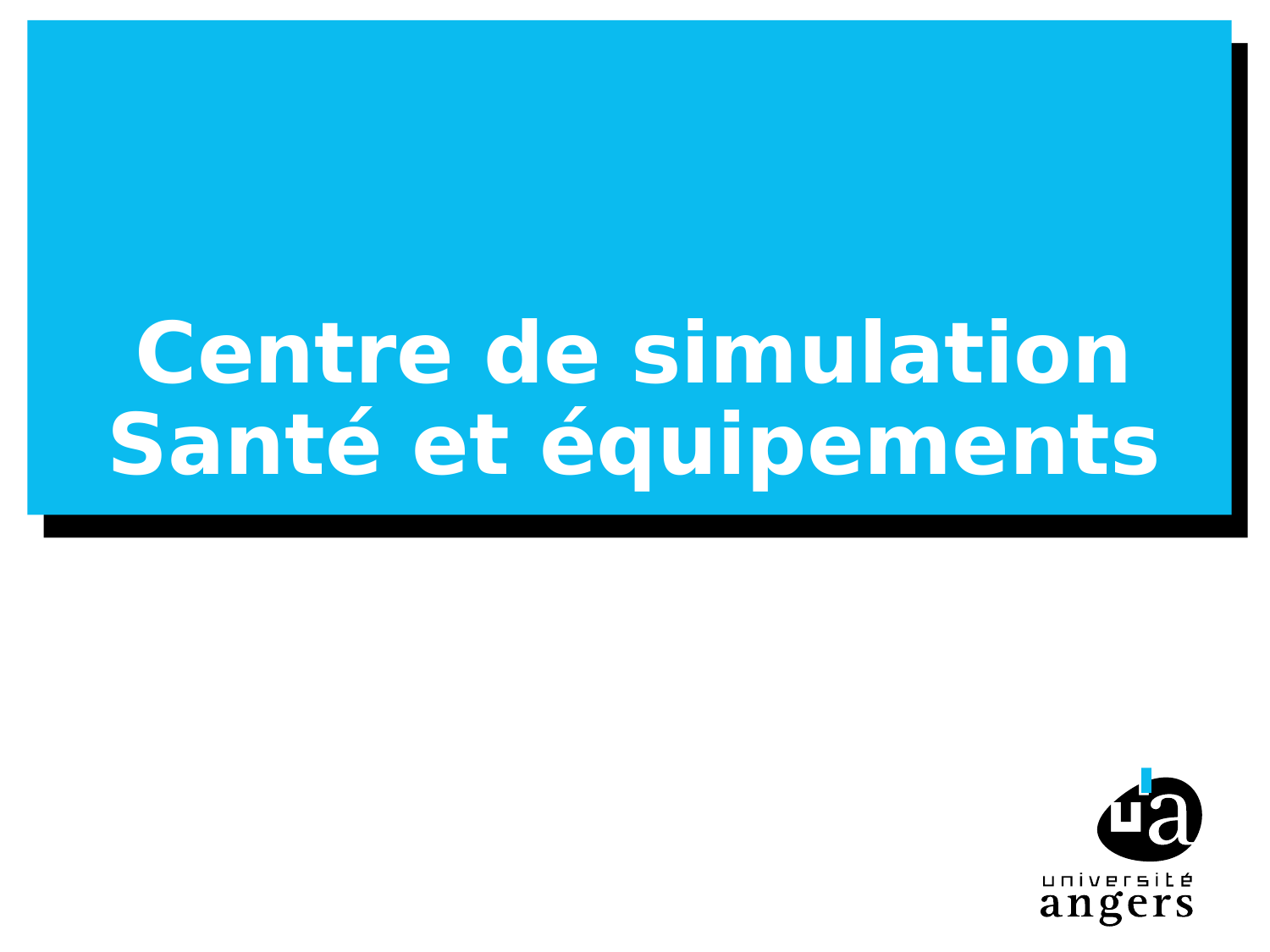

# Centre de simulation Santé et équipements